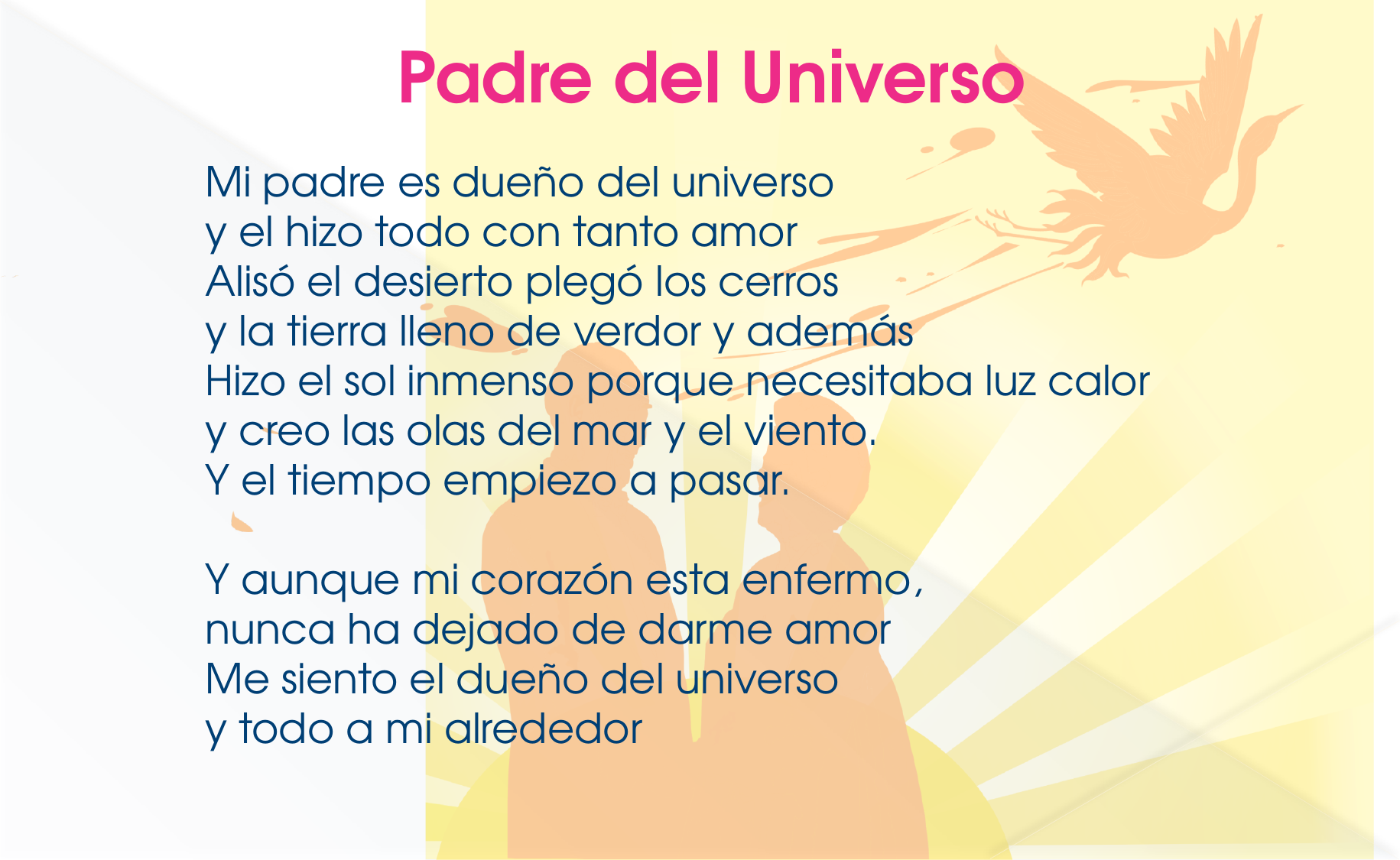

Padre del Universo
Mi padre es dueño del universo
y el hizo todo con tanto amor
Alisó el desierto plegó los cerros
y la tierra lleno de verdor y además
Hizo el sol inmenso porque necesitaba luz calor
y creo las olas del mar y el viento.
Y el tiempo empiezo a pasar.

Y aunque mi corazón esta enfermo,
nunca ha dejado de darme amor
Me siento el dueño del universo
y todo a mi alrededor